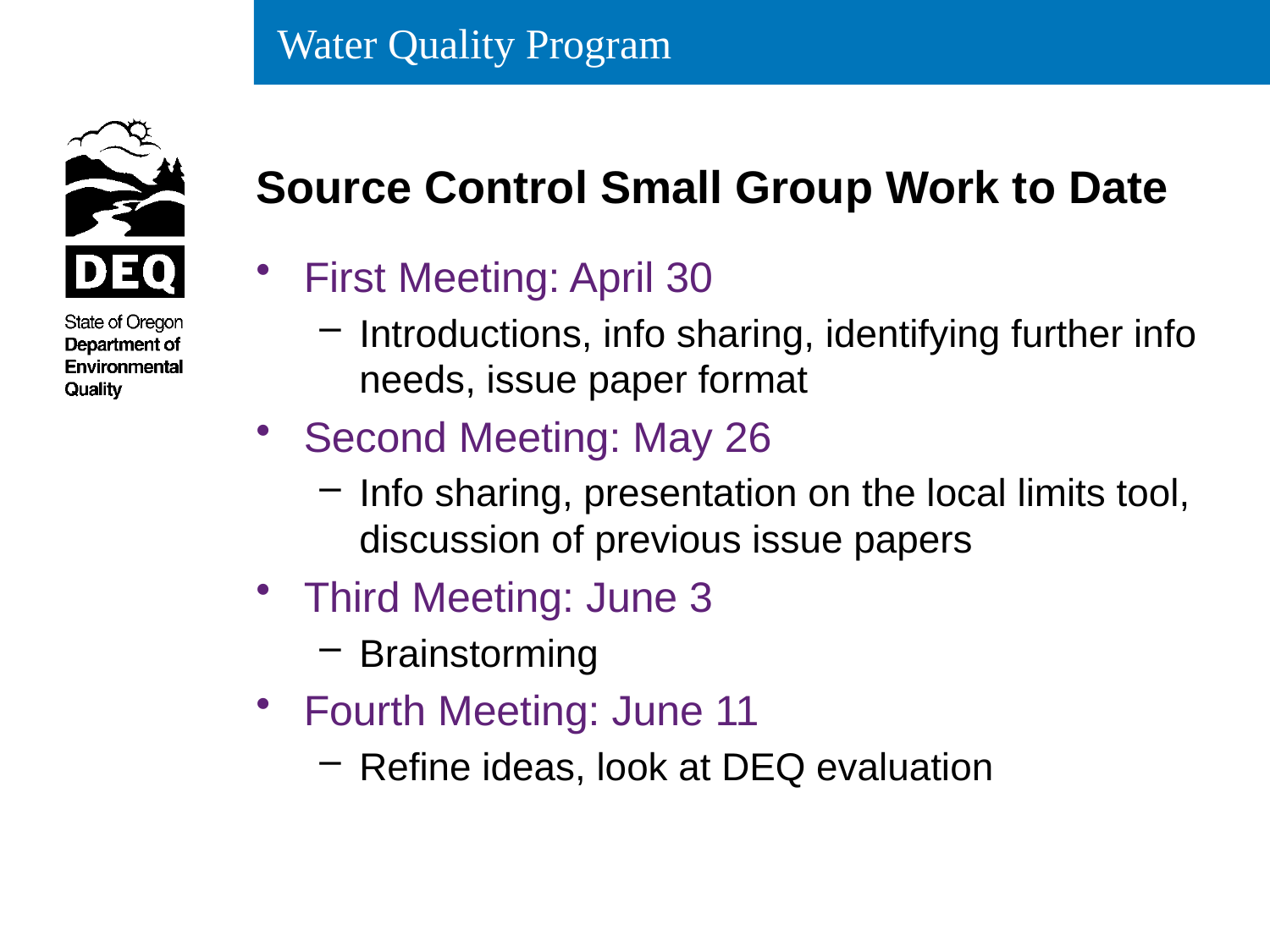

# Source Control Small Group Work to Date
First Meeting: April 30
Introductions, info sharing, identifying further info needs, issue paper format
Second Meeting: May 26
Info sharing, presentation on the local limits tool, discussion of previous issue papers
Third Meeting: June 3
Brainstorming
Fourth Meeting: June 11
Refine ideas, look at DEQ evaluation